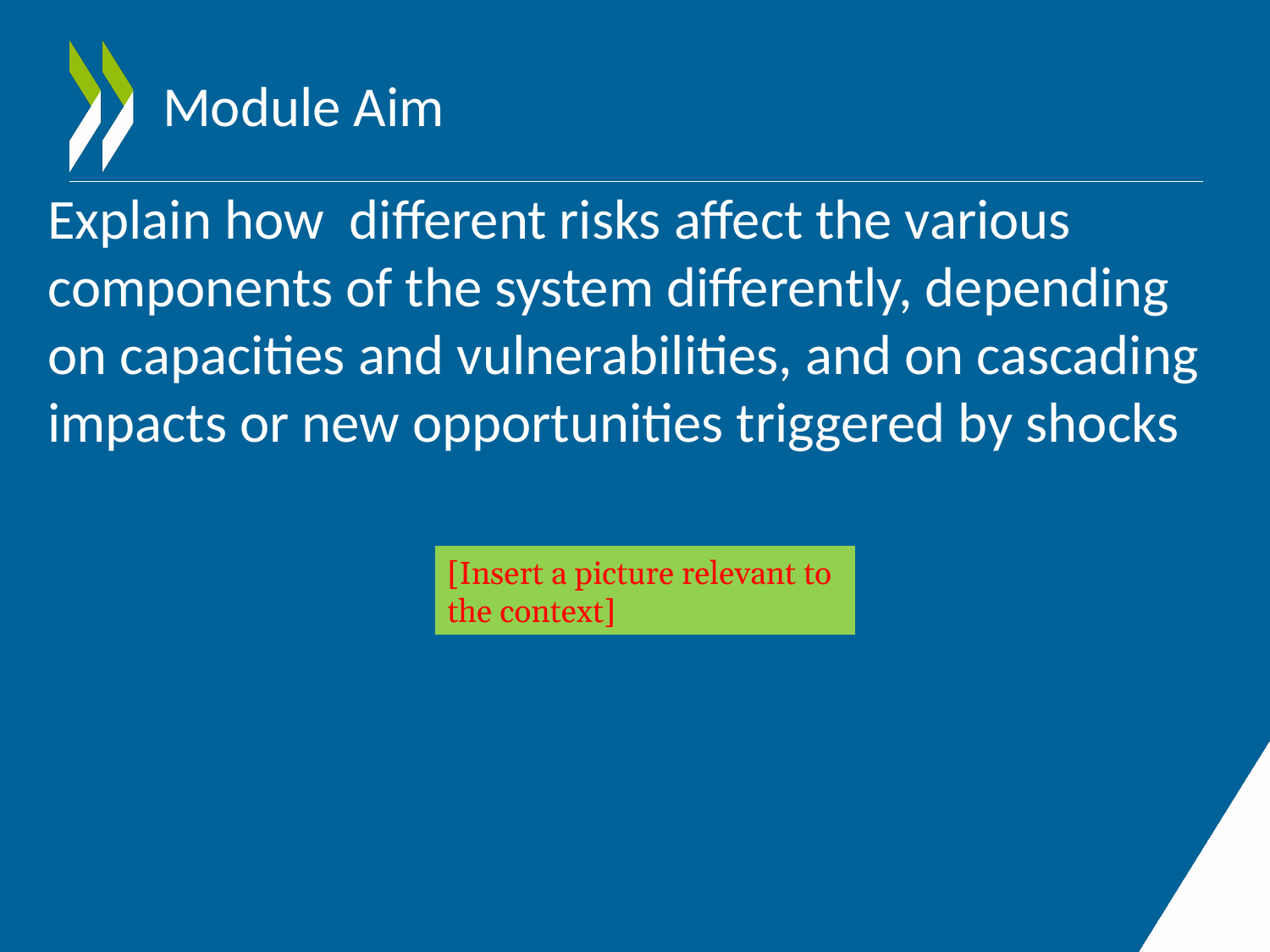

# Module Aim
Explain how  different risks affect the various components of the system differently, depending on capacities and vulnerabilities, and on cascading impacts or new opportunities triggered by shocks
[Insert a picture relevant to the context]